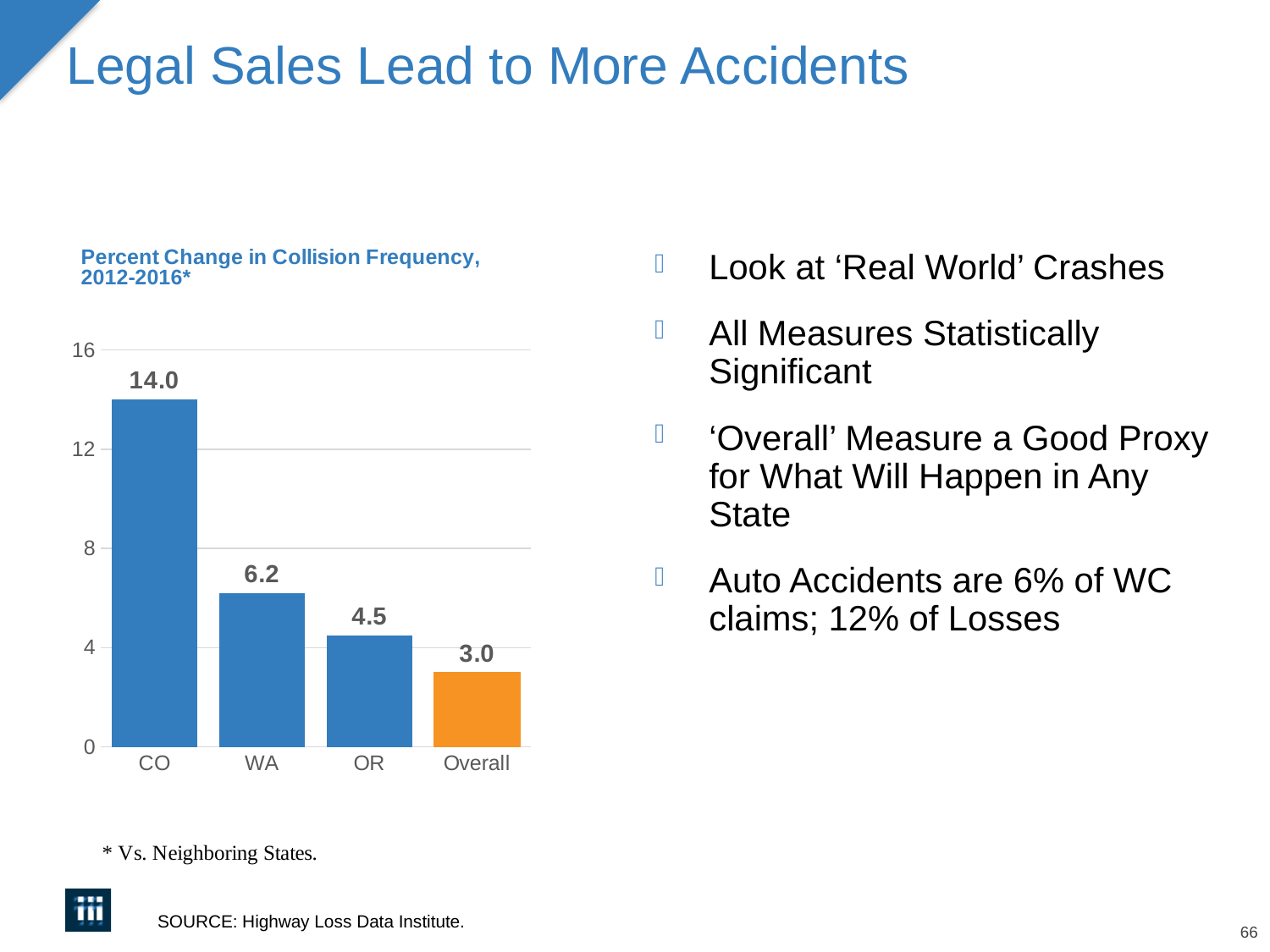

# Legal Sales Lead to More Accidents

### Chart

| Category | Series 1 |
|---|---|
| CO | 14.0 |
| WA | 6.2 |
| OR | 4.5 |
| Overall | 3.0 |
Look at ‘Real World’ Crashes
All Measures Statistically Significant
‘Overall’ Measure a Good Proxy for What Will Happen in Any State
Auto Accidents are 6% of WC claims; 12% of Losses

SOURCE: Highway Loss Data Institute.